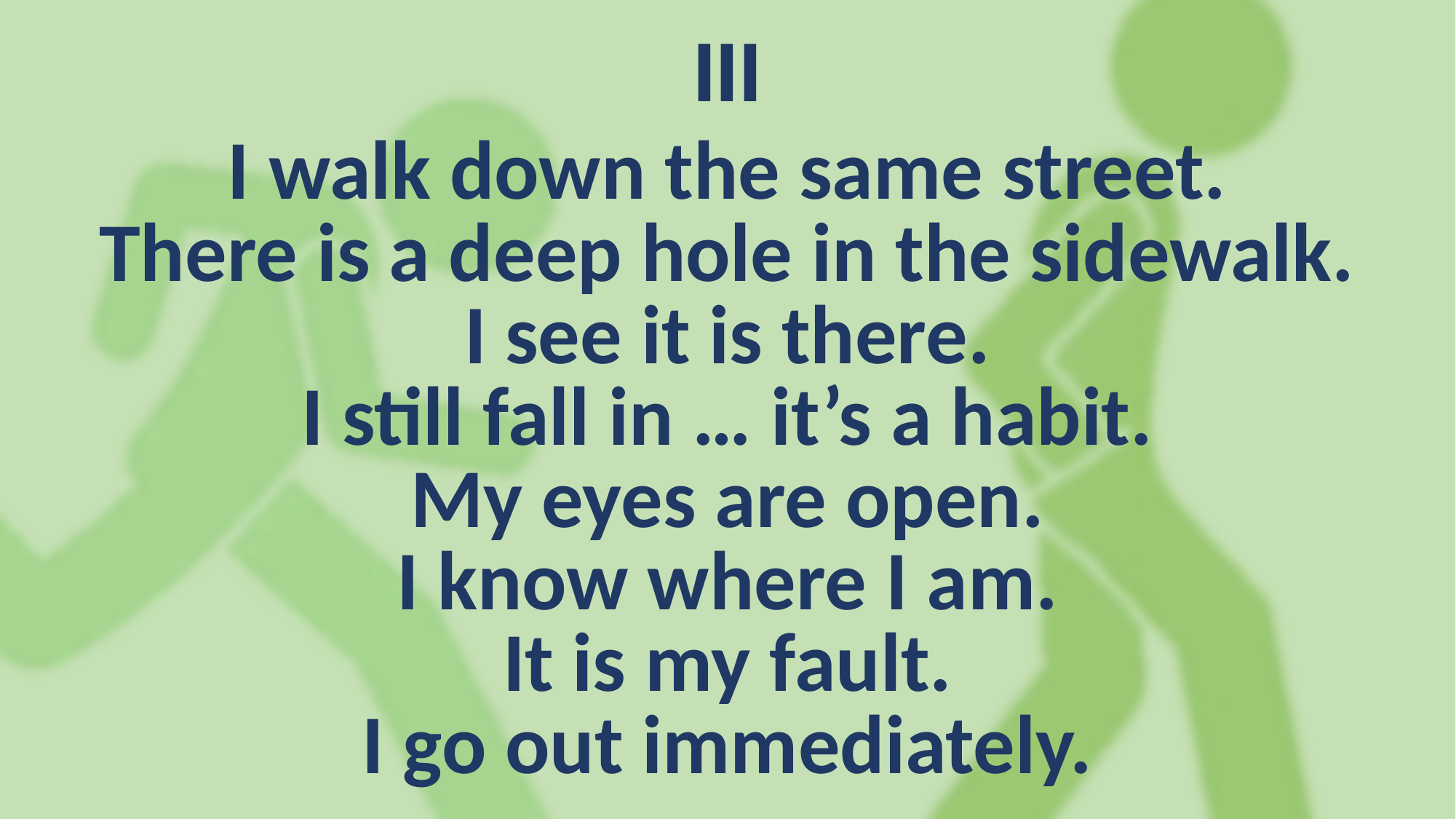

III
I walk down the same street.
There is a deep hole in the sidewalk.
I see it is there.
I still fall in … it’s a habit.
My eyes are open.
I know where I am.
It is my fault.
I go out immediately.